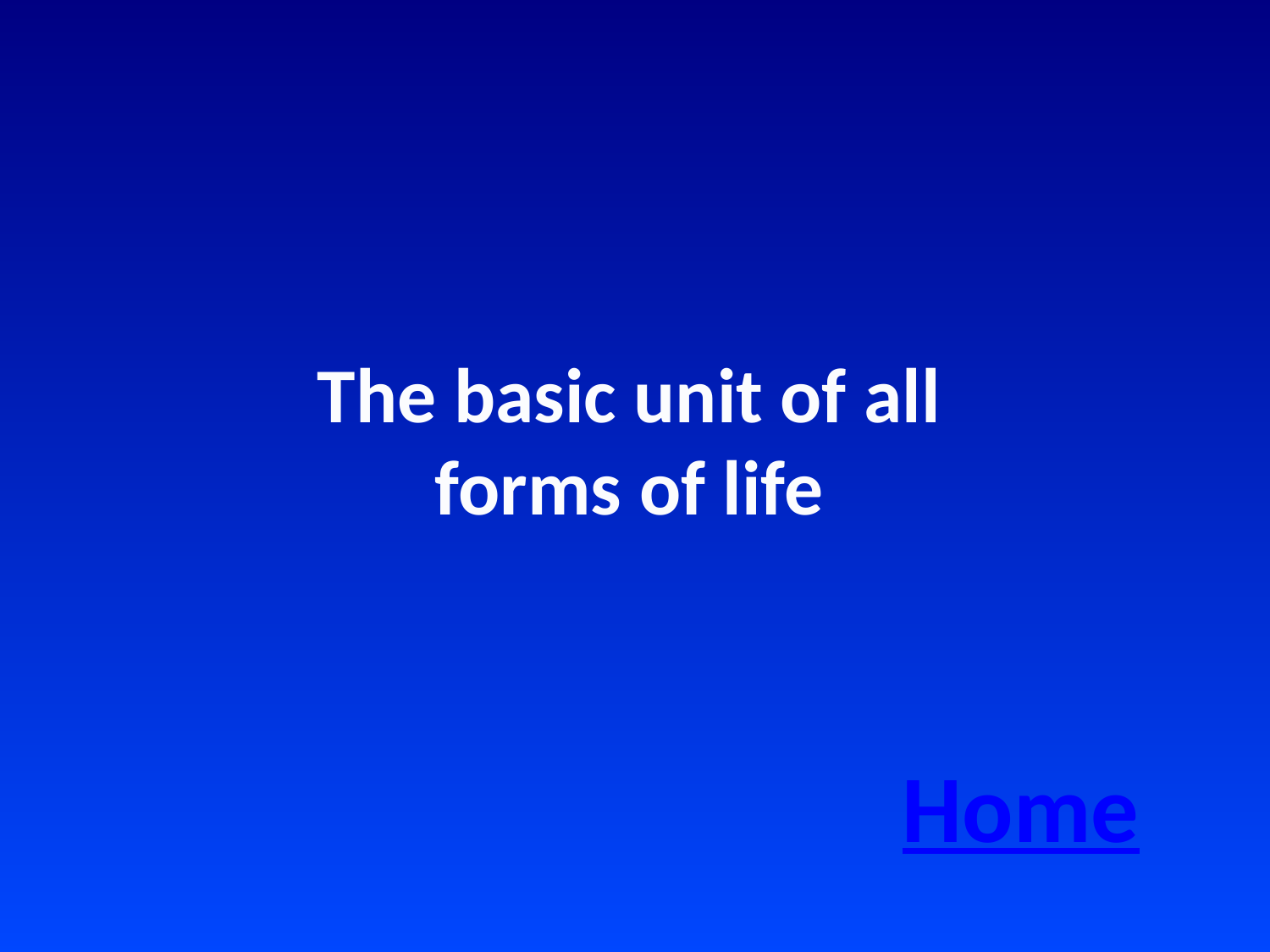

The basic unit of all forms of life
Home